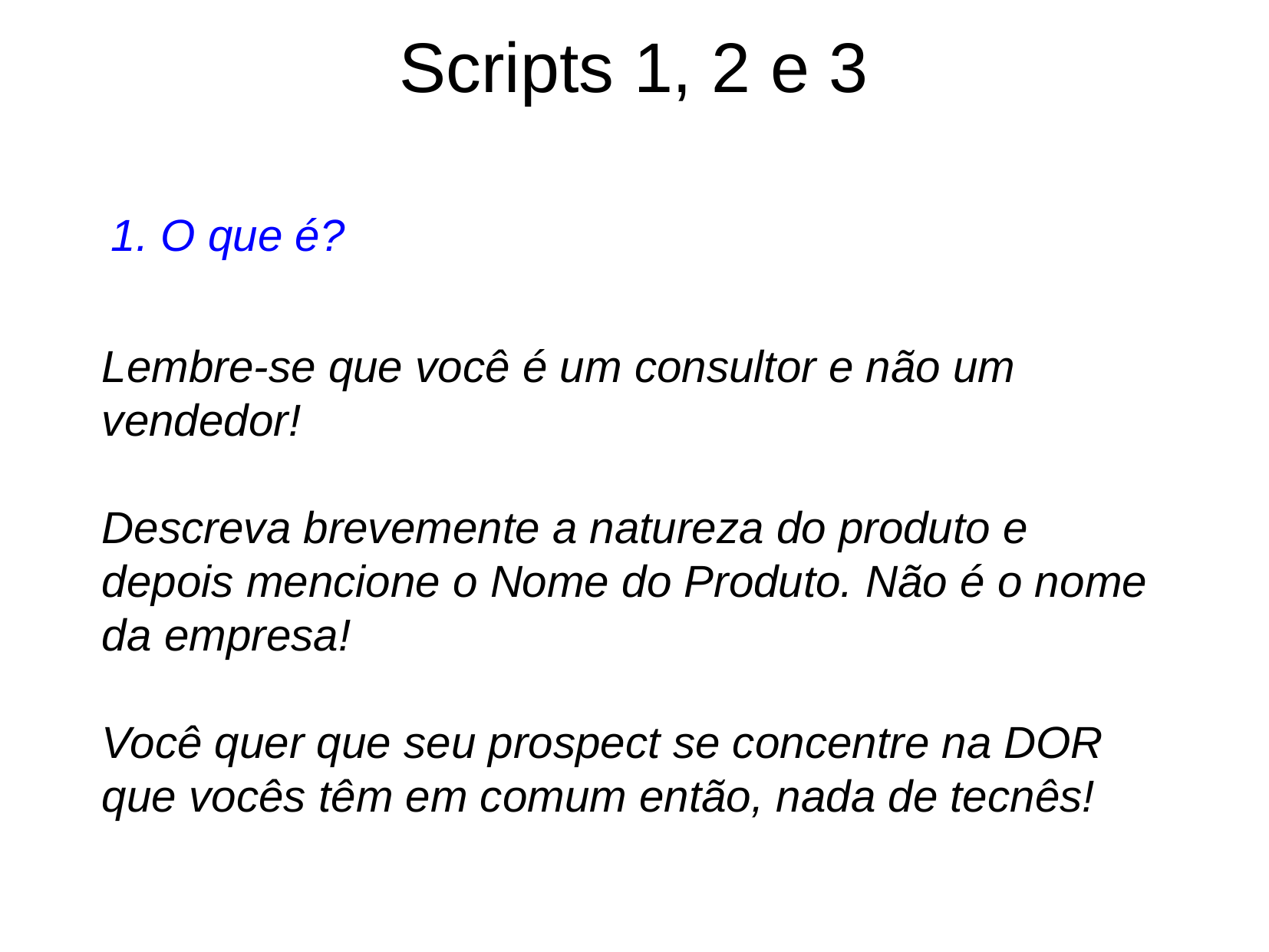

Scripts 1, 2 e 3
1. O que é?
Lembre-se que você é um consultor e não um vendedor!

Descreva brevemente a natureza do produto e depois mencione o Nome do Produto. Não é o nome da empresa!

Você quer que seu prospect se concentre na DOR que vocês têm em comum então, nada de tecnês!